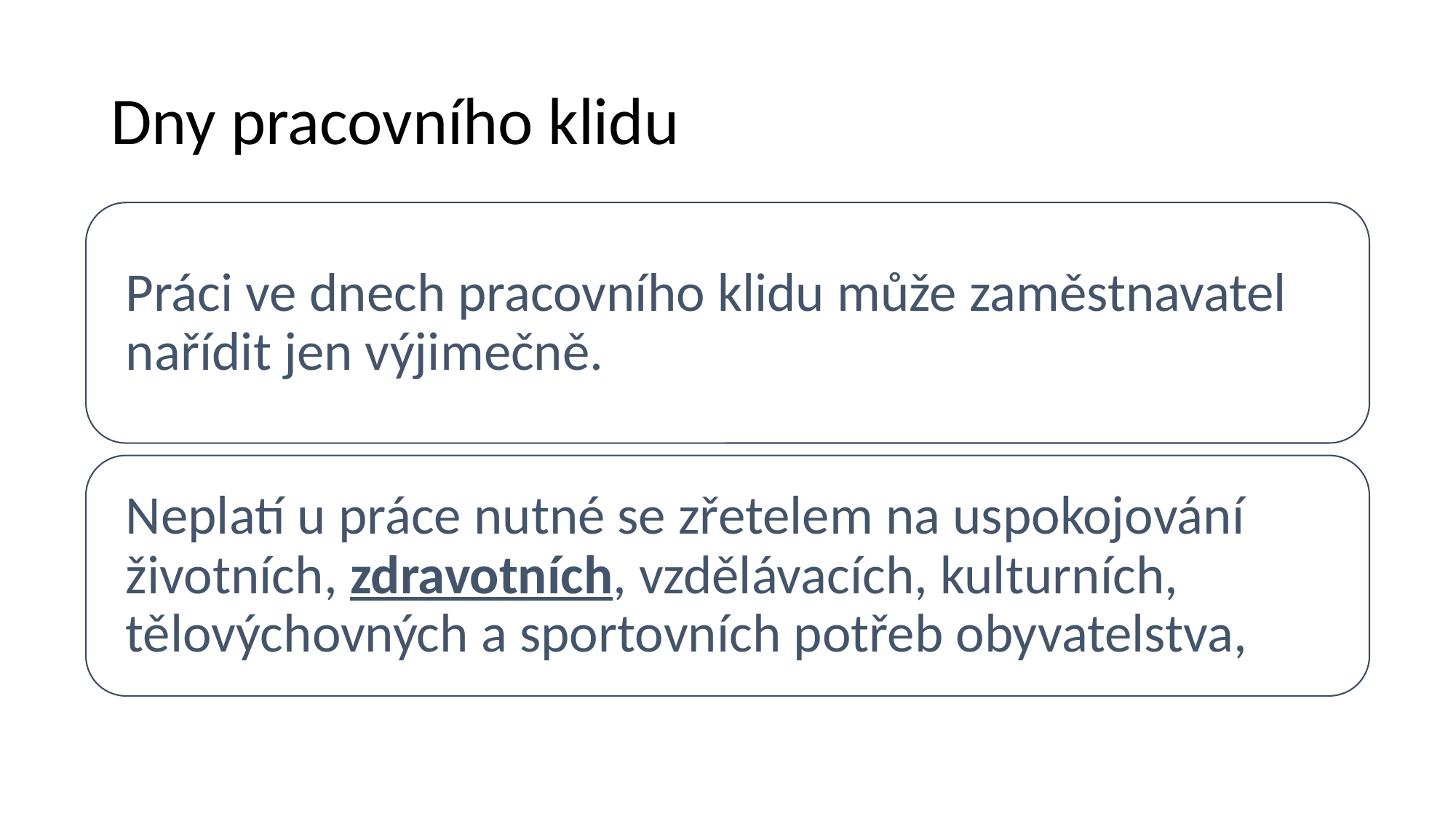

# Dny pracovního klidu
Práci ve dnech pracovního klidu může zaměstnavatel nařídit jen výjimečně.
Neplatí u práce nutné se zřetelem na uspokojování životních, zdravotních, vzdělávacích, kulturních, tělovýchovných a sportovních potřeb obyvatelstva,